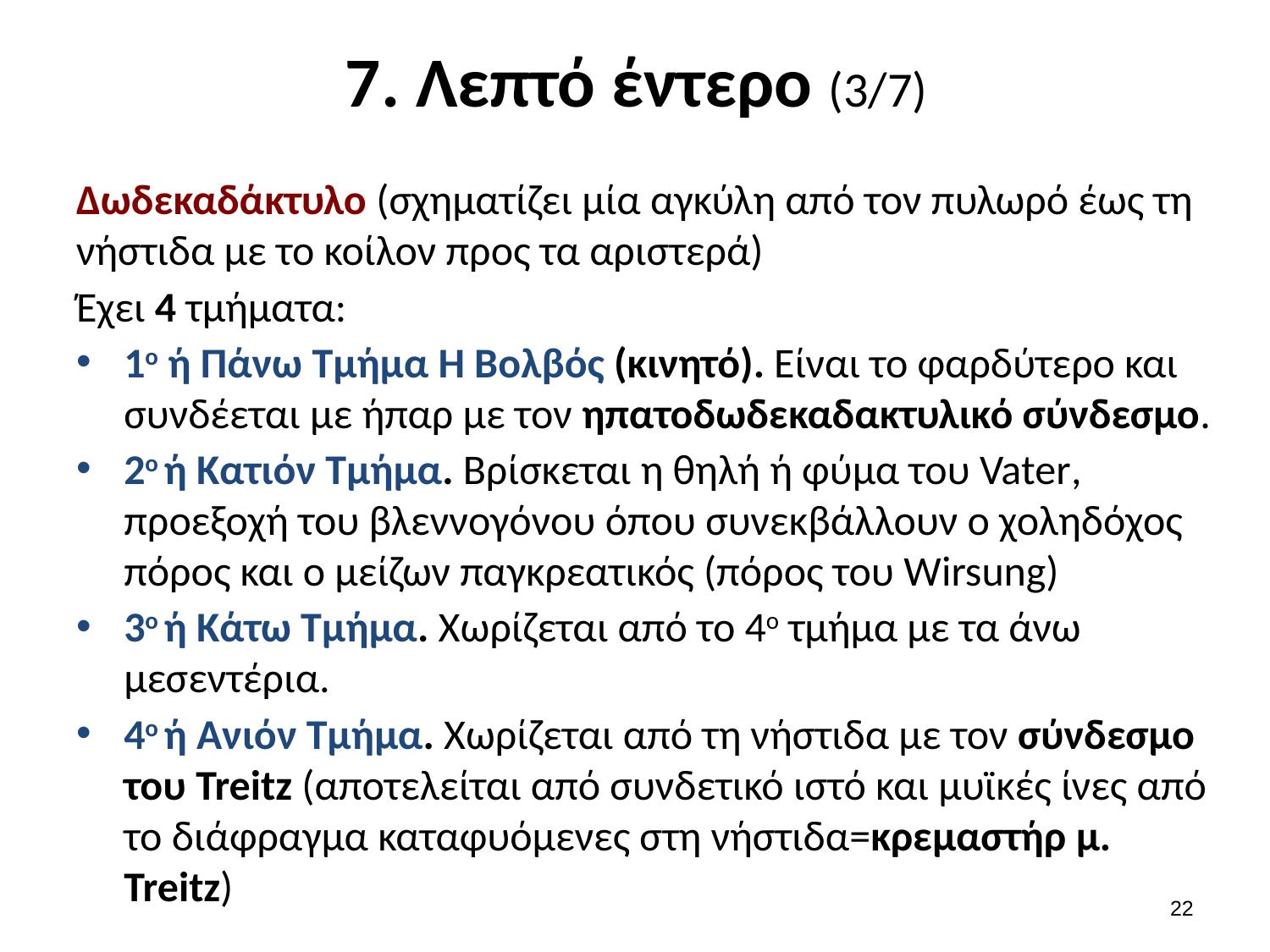

# 7. Λεπτό έντερο (3/7)
Δωδεκαδάκτυλο (σχηματίζει μία αγκύλη από τον πυλωρό έως τη νήστιδα με το κοίλον προς τα αριστερά)
Έχει 4 τμήματα:
1ο ή Πάνω Τμήμα Ή Βολβός (κινητό). Είναι το φαρδύτερο και  συνδέεται με ήπαρ με τον ηπατοδωδεκαδακτυλικό σύνδεσμο.
2ο ή Κατιόν Τμήμα. Βρίσκεται η θηλή ή φύμα του Vater, προεξοχή του βλεννογόνου όπου συνεκβάλλουν ο χοληδόχος πόρος και ο μείζων παγκρεατικός (πόρος του Wirsung)
3ο ή Κάτω Τμήμα. Χωρίζεται από το 4ο τμήμα με τα άνω μεσεντέρια.
4ο ή Ανιόν Τμήμα. Χωρίζεται από τη νήστιδα με τον σύνδεσμο του Treitz (αποτελείται από συνδετικό ιστό και μυϊκές ίνες από το διάφραγμα καταφυόμενες στη νήστιδα=κρεμαστήρ μ. Treitz)
22